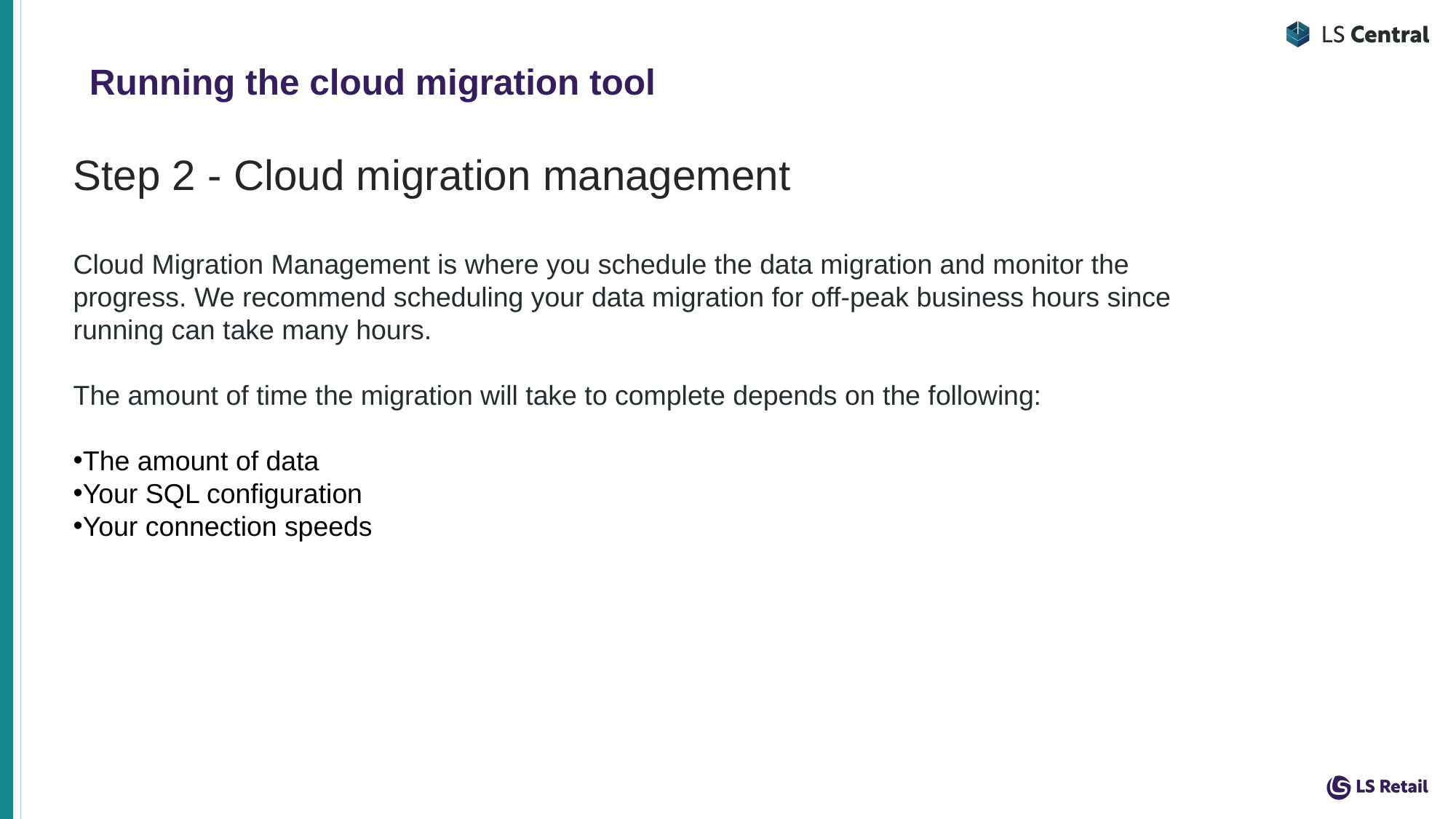

# Running the cloud migration tool
Step 2 - Cloud migration management

Cloud Migration Management is where you schedule the data migration and monitor the progress. We recommend scheduling your data migration for off-peak business hours since running can take many hours.

The amount of time the migration will take to complete depends on the following:

The amount of data
Your SQL configuration
Your connection speeds